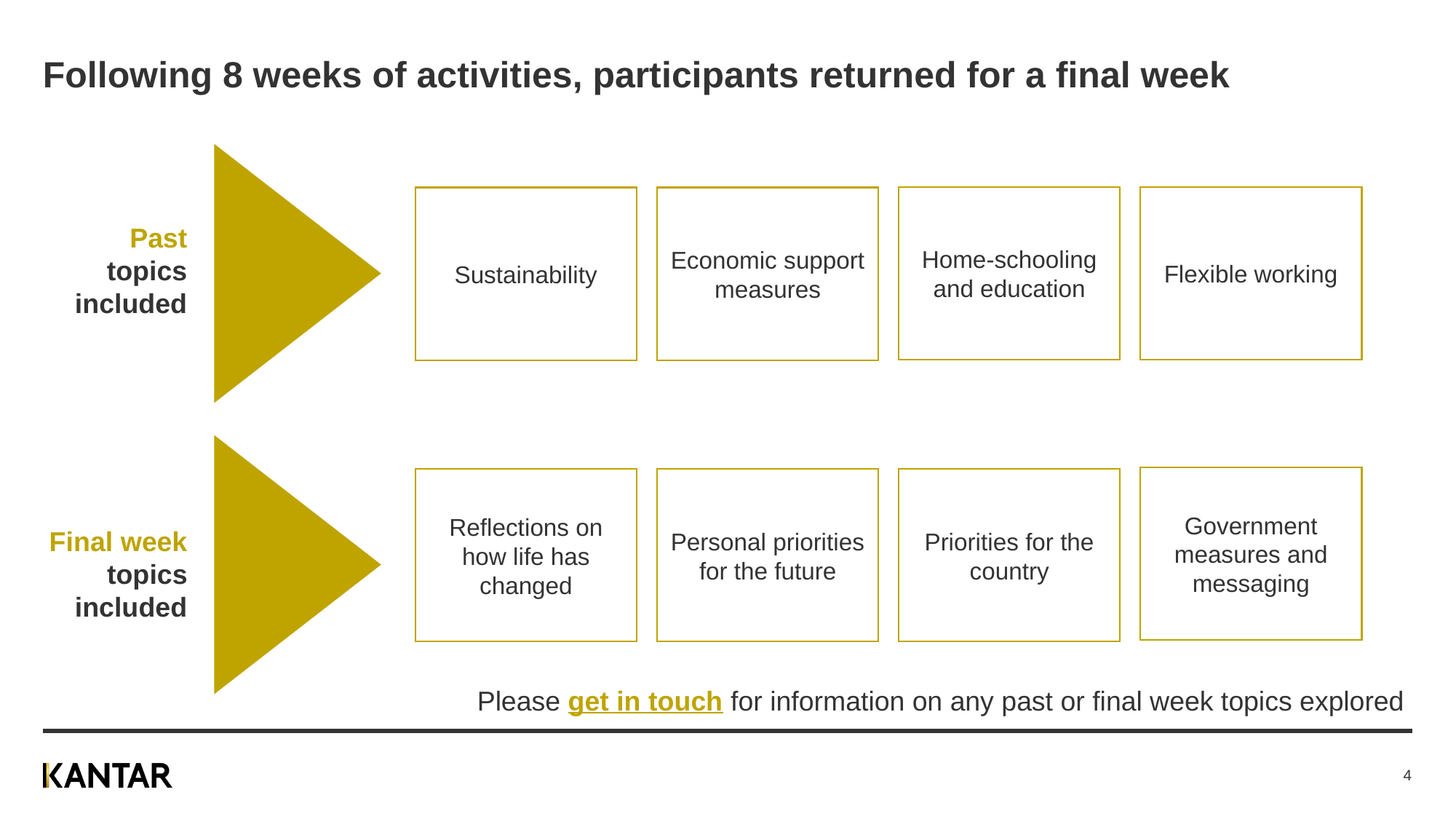

# Following 8 weeks of activities, participants returned for a final week

Home-schooling and education
Flexible working
Sustainability
Economic support measures

Past topics included
Government measures and messaging
Reflections on how life has changed
Personal priorities for the future
Priorities for the country

Final week topics included
Please get in touch for information on any past or final week topics explored
4
4